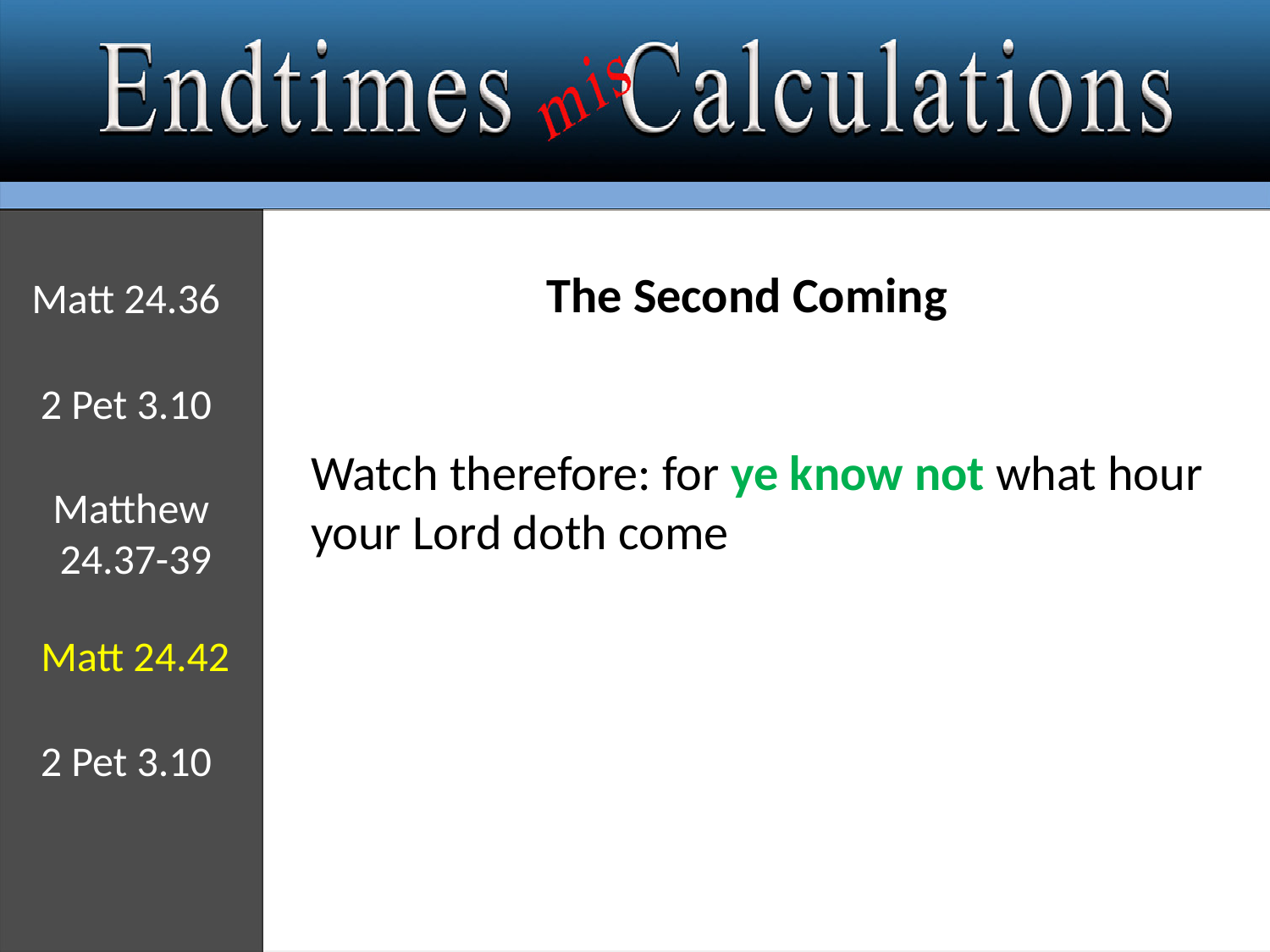

The Second Coming
Matt 24.36
2 Pet 3.10
Watch therefore: for ye know not what hour your Lord doth come
Matthew
 24.37-39
Matt 24.42
2 Pet 3.10